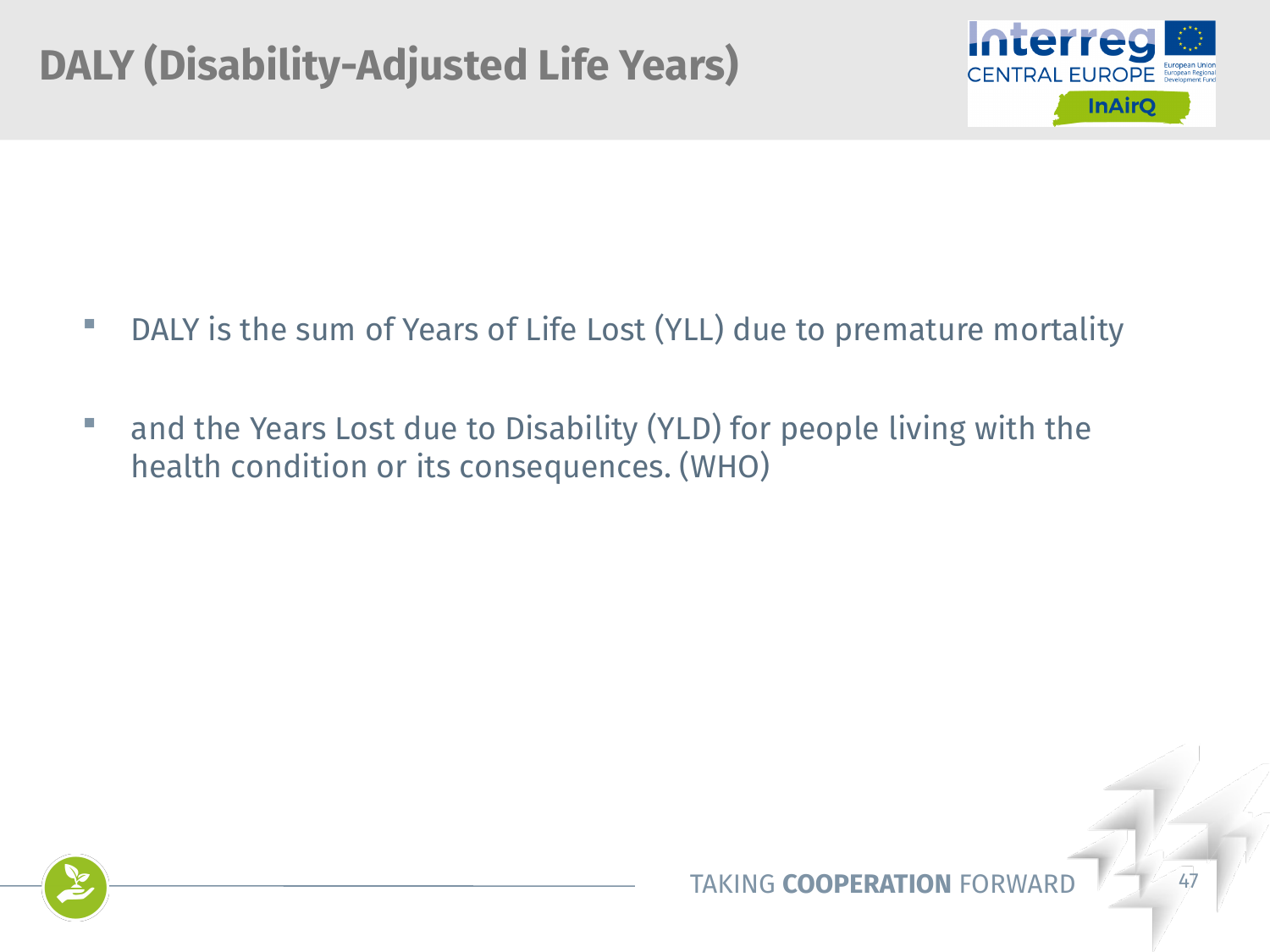

DALY (Disability-Adjusted Life Years)
DALY is the sum of Years of Life Lost (YLL) due to premature mortality
and the Years Lost due to Disability (YLD) for people living with the health condition or its consequences. (WHO)